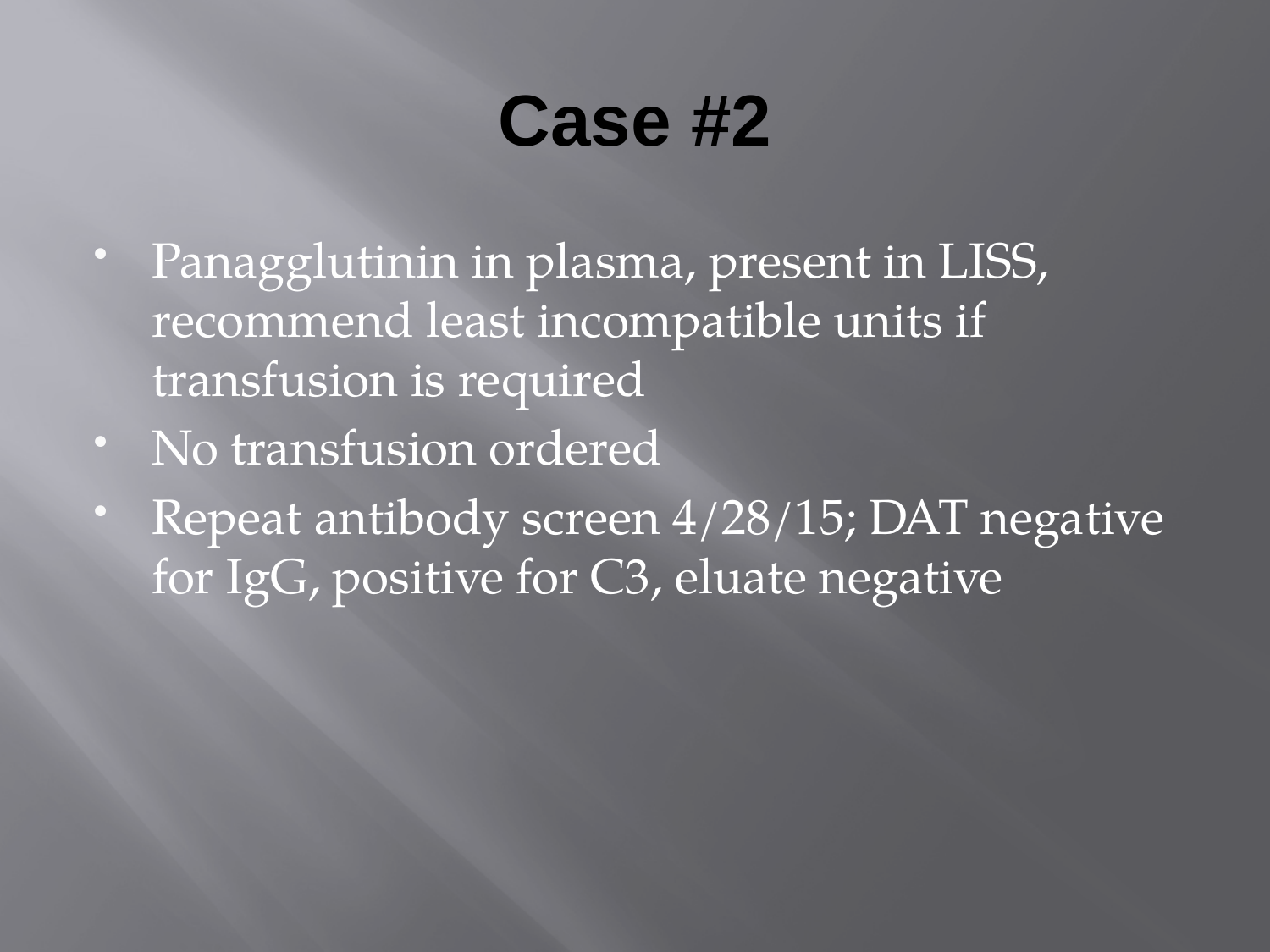

# Case #2
Panagglutinin in plasma, present in LISS, recommend least incompatible units if transfusion is required
No transfusion ordered
Repeat antibody screen 4/28/15; DAT negative for IgG, positive for C3, eluate negative